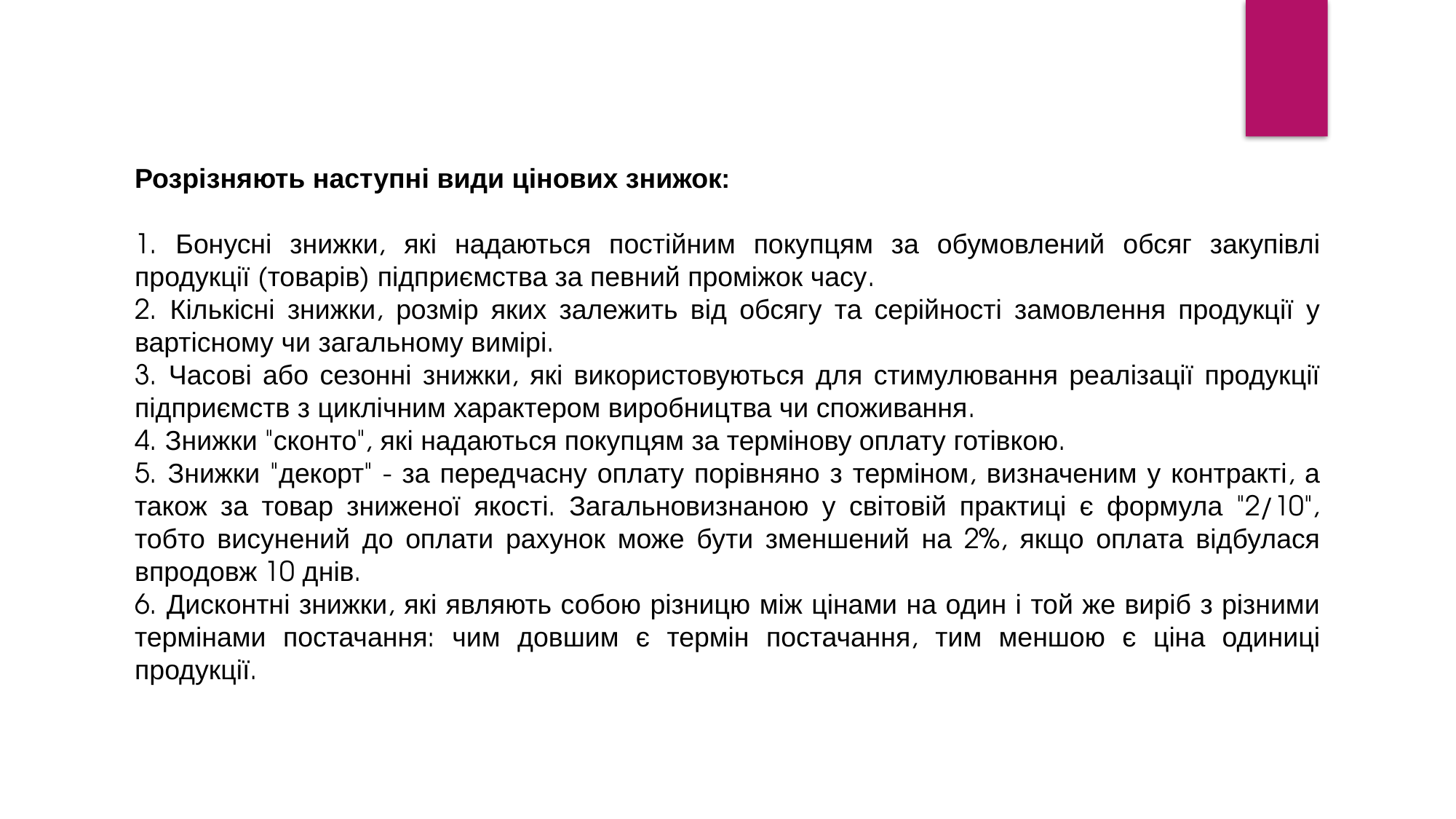

Розрізняють наступні види цінових знижок:

1. Бонусні знижки, які надаються постійним покупцям за обумовлений обсяг закупівлі продукції (товарів) підприємства за певний проміжок часу.
2. Кількісні знижки, розмір яких залежить від обсягу та серійності замовлення продукції у вартісному чи загальному вимірі.
3. Часові або сезонні знижки, які використовуються для стимулювання реалізації продукції підприємств з циклічним характером виробництва чи споживання.
4. Знижки "сконто", які надаються покупцям за термінову оплату готівкою.
5. Знижки "декорт" - за передчасну оплату порівняно з терміном, визначеним у контракті, а також за товар зниженої якості. Загальновизнаною у світовій практиці є формула "2/10", тобто висунений до оплати рахунок може бути зменшений на 2%, якщо оплата відбулася впродовж 10 днів.
6. Дисконтні знижки, які являють собою різницю між цінами на один і той же виріб з різними термінами постачання: чим довшим є термін постачання, тим меншою є ціна одиниці продукції.